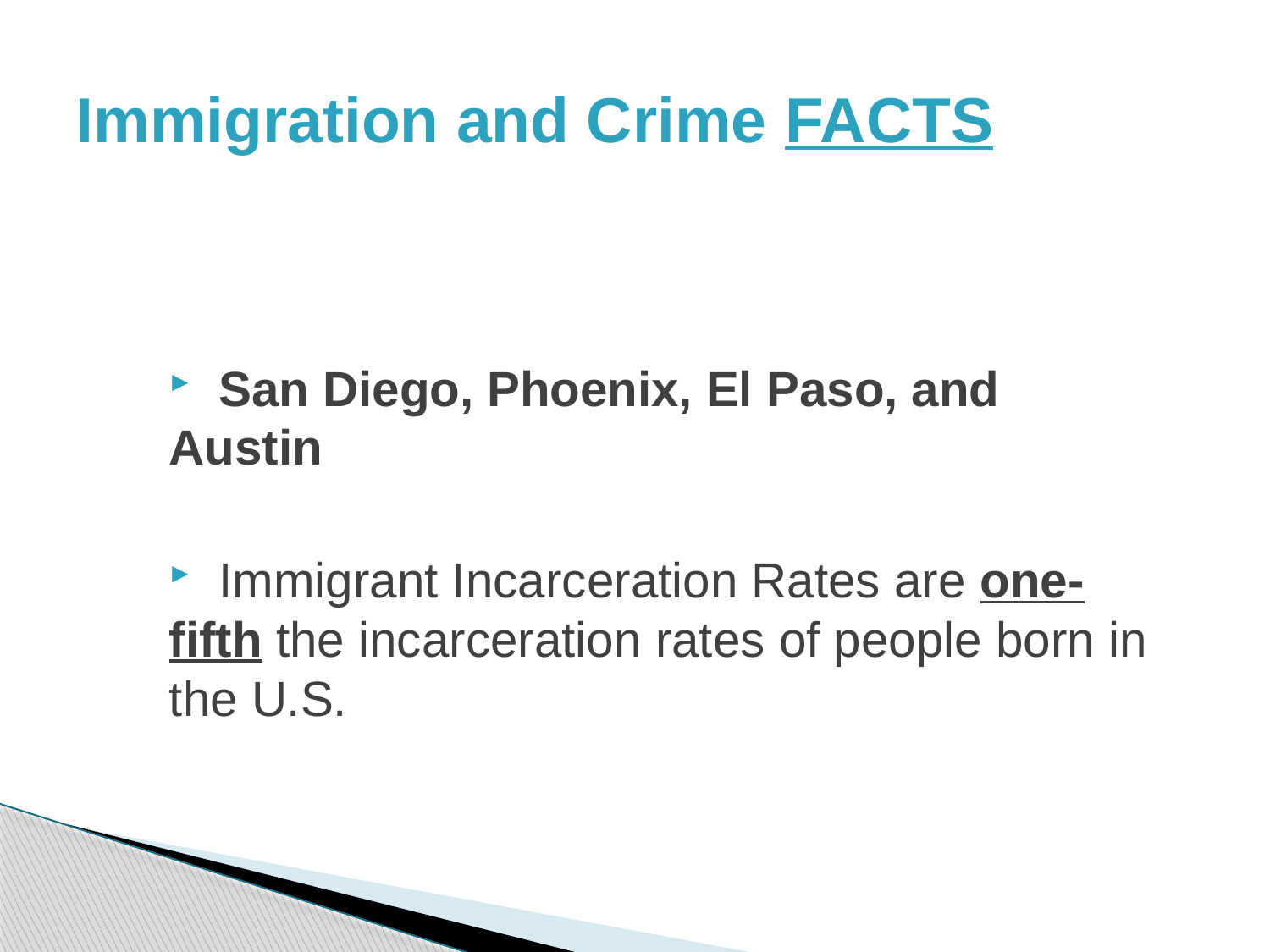

# Immigration and Crime FACTS
  San Diego, Phoenix, El Paso, and Austin

  Immigrant Incarceration Rates are one-fifth the incarceration rates of people born in the U.S.